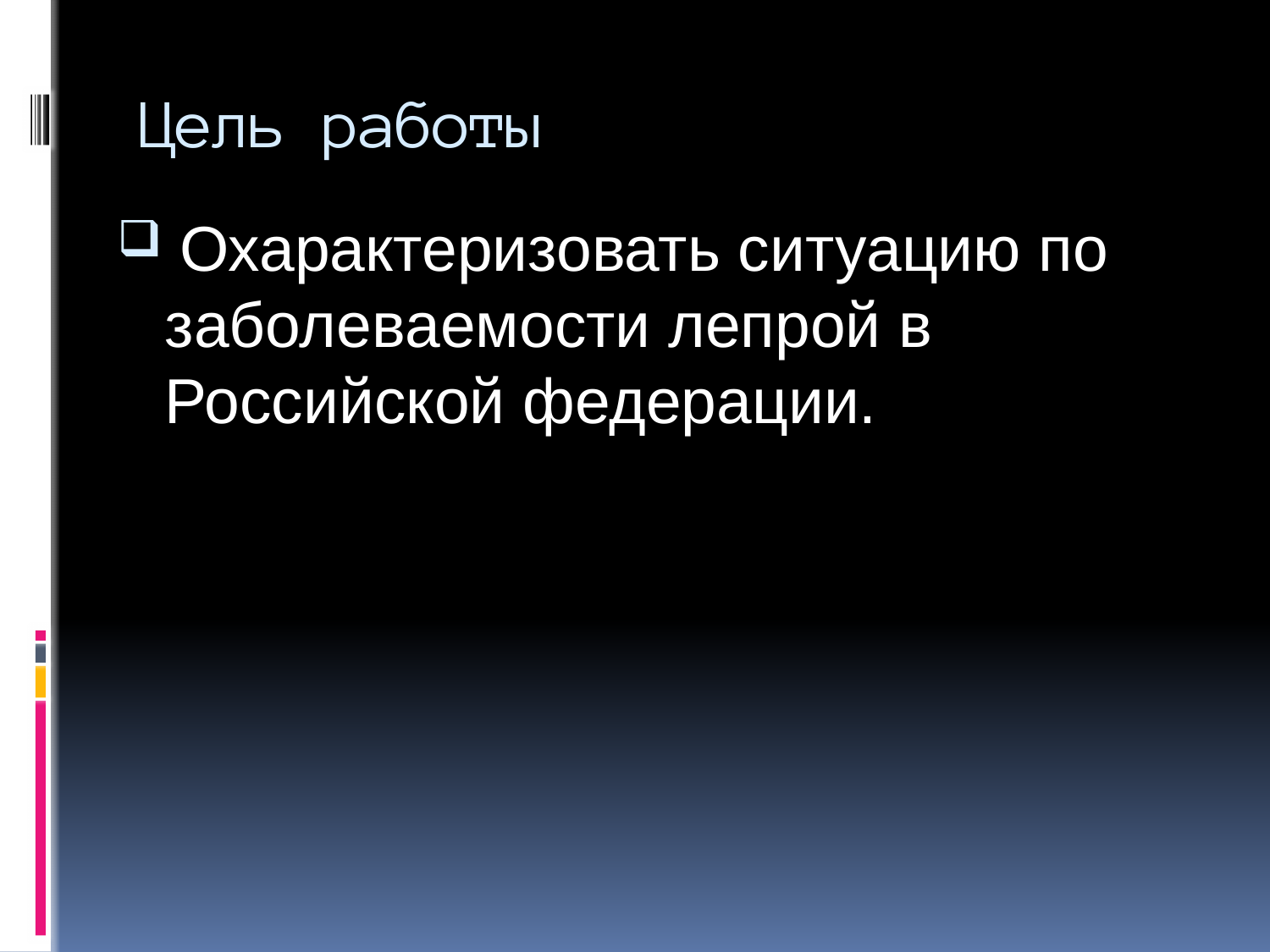

# Цель работы
 Охарактеризовать ситуацию по заболеваемости лепрой в Российской федерации.